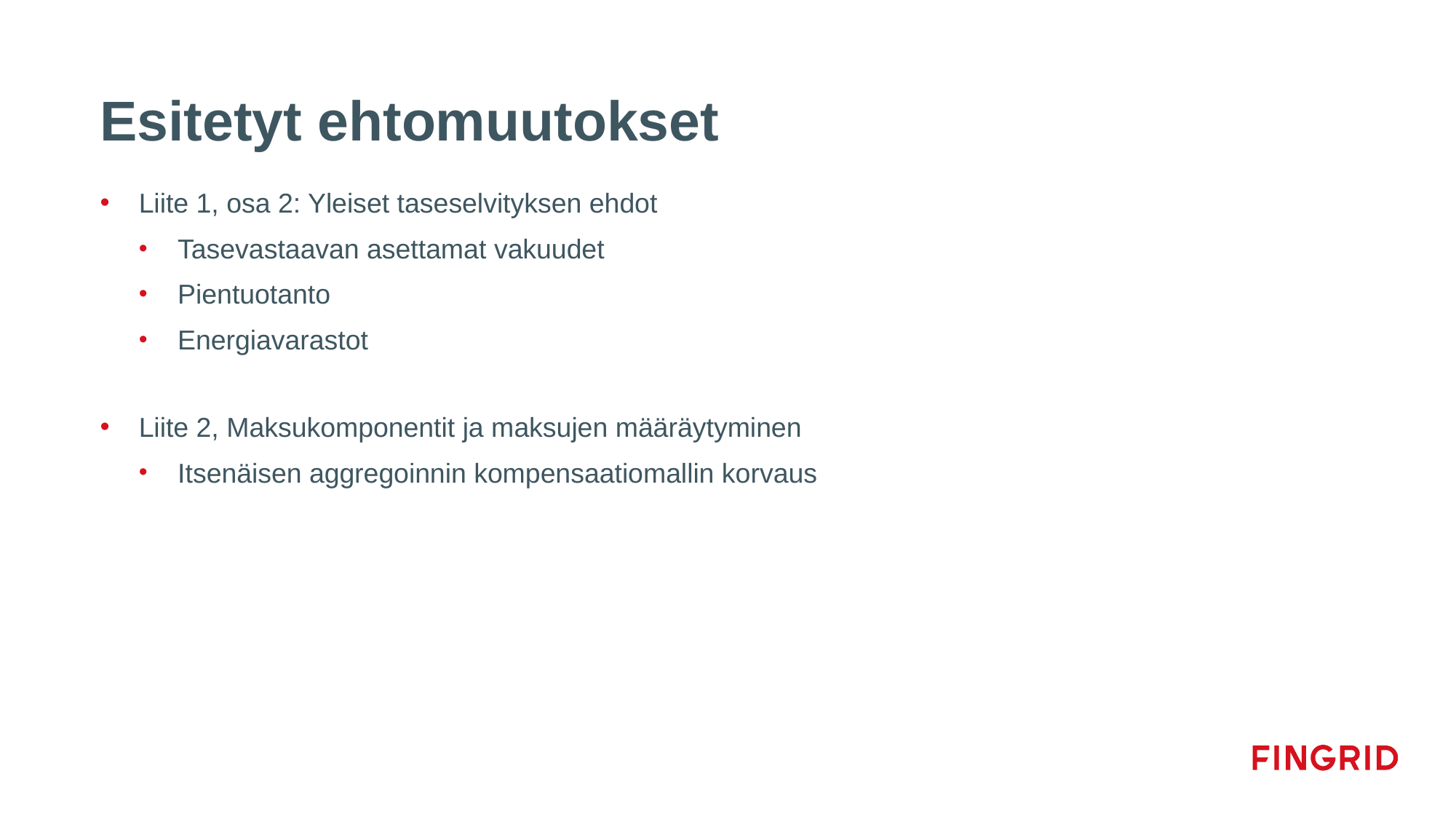

# Esitetyt ehtomuutokset
Liite 1, osa 2: Yleiset taseselvityksen ehdot
Tasevastaavan asettamat vakuudet
Pientuotanto
Energiavarastot

Liite 2, Maksukomponentit ja maksujen määräytyminen
Itsenäisen aggregoinnin kompensaatiomallin korvaus